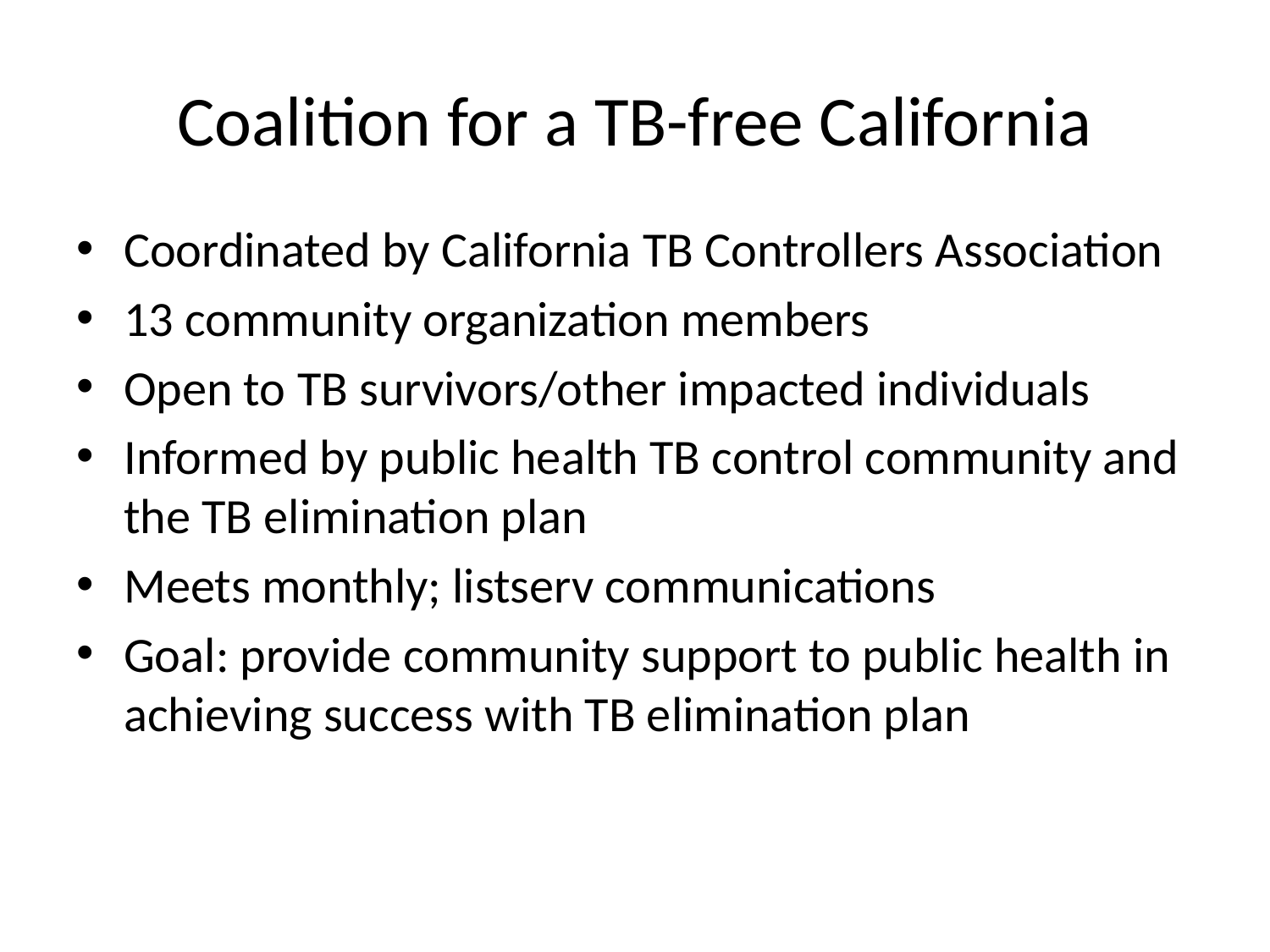

# Coalition for a TB-free California
Coordinated by California TB Controllers Association
13 community organization members
Open to TB survivors/other impacted individuals
Informed by public health TB control community and the TB elimination plan
Meets monthly; listserv communications
Goal: provide community support to public health in achieving success with TB elimination plan